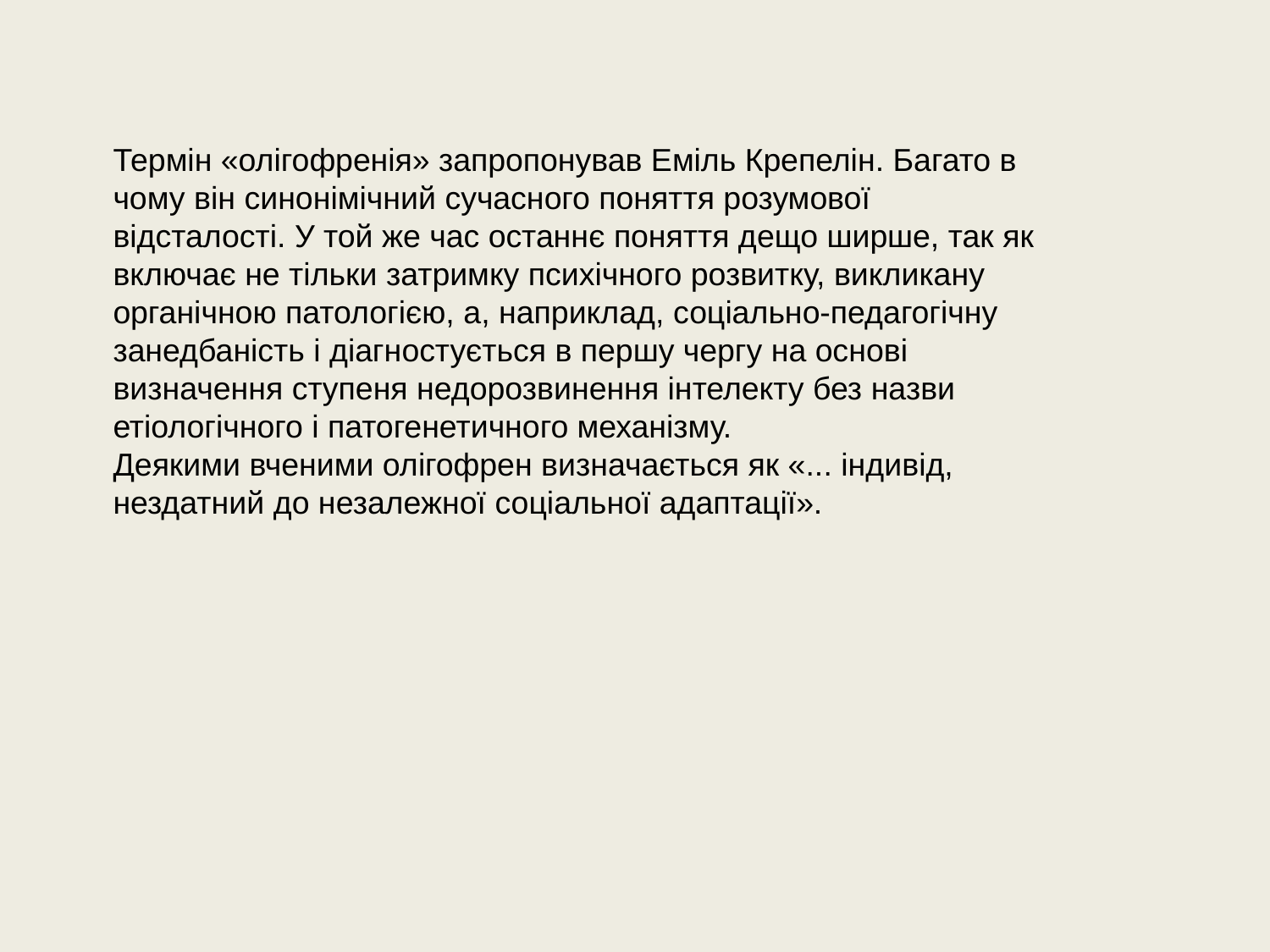

Термін «олігофренія» запропонував Еміль Крепелін. Багато в чому він синонімічний сучасного поняття розумової відсталості. У той же час останнє поняття дещо ширше, так як включає не тільки затримку психічного розвитку, викликану органічною патологією, а, наприклад, соціально-педагогічну занедбаність і діагностується в першу чергу на основі визначення ступеня недорозвинення інтелекту без назви етіологічного і патогенетичного механізму.
Деякими вченими олігофрен визначається як «... індивід, нездатний до незалежної соціальної адаптації».